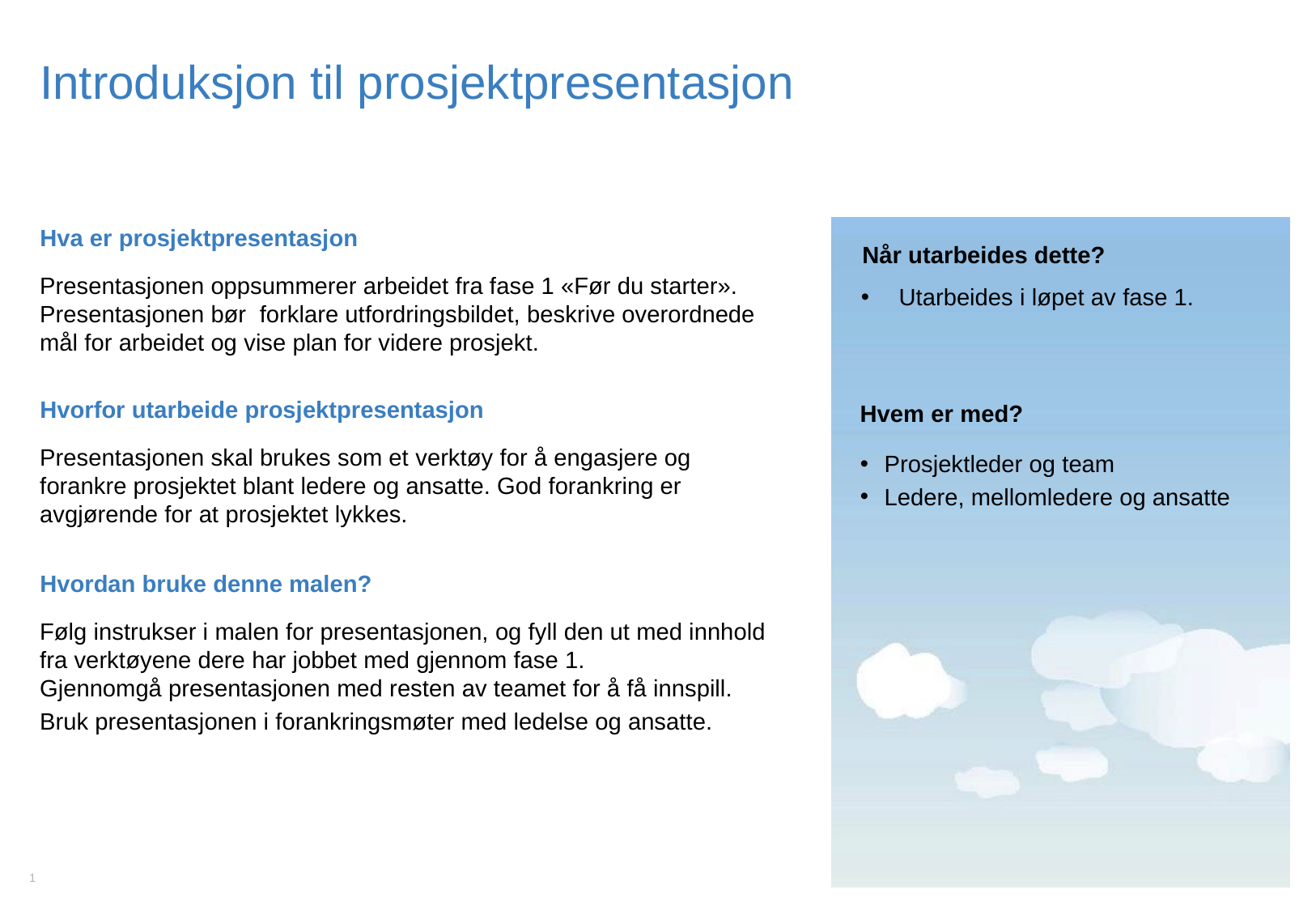

# Introduksjon til prosjektpresentasjon
Hva er prosjektpresentasjon
Når utarbeides dette?
Presentasjonen oppsummerer arbeidet fra fase 1 «Før du starter». Presentasjonen bør  forklare utfordringsbildet, beskrive overordnede mål for arbeidet og vise plan for videre prosjekt.
Utarbeides i løpet av fase 1.
Hvorfor utarbeide prosjektpresentasjon
Hvem er med?
Presentasjonen skal brukes som et verktøy for å engasjere og forankre prosjektet blant ledere og ansatte. God forankring er avgjørende for at prosjektet lykkes.

Prosjektleder og team
Ledere, mellomledere og ansatte

Hvordan bruke denne malen?
Følg instrukser i malen for presentasjonen, og fyll den ut med innhold fra verktøyene dere har jobbet med gjennom fase 1.
Gjennomgå presentasjonen med resten av teamet for å få innspill.
Bruk presentasjonen i forankringsmøter med ledelse og ansatte.

1